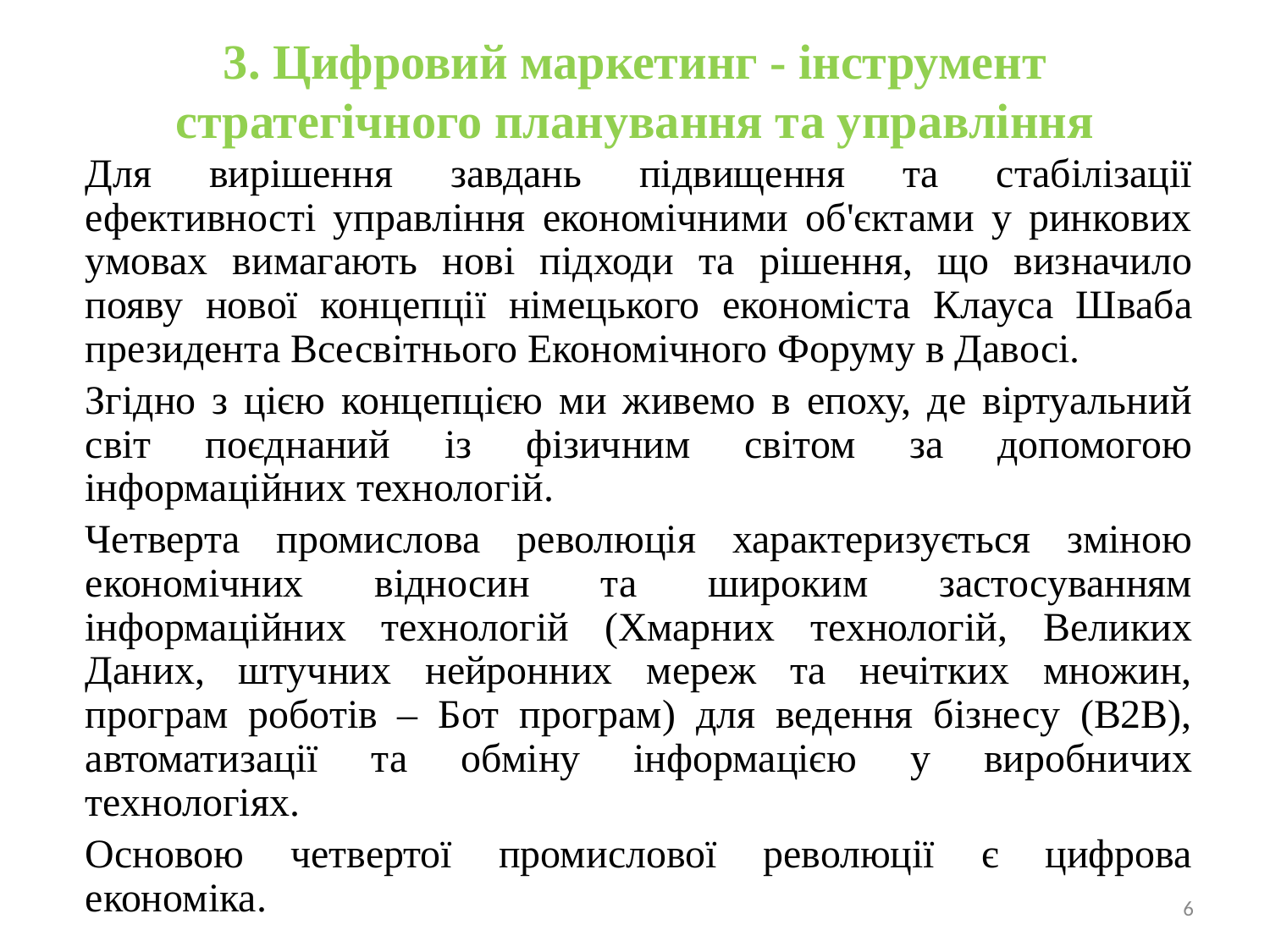

# 3. Цифровий маркетинг - інструмент стратегічного планування та управління
Для вирішення завдань підвищення та стабілізації ефективності управління економічними об'єктами у ринкових умовах вимагають нові підходи та рішення, що визначило появу нової концепції німецького економіста Клауса Шваба президента Всесвітнього Економічного Форуму в Давосі.
Згідно з цією концепцією ми живемо в епоху, де віртуальний світ поєднаний із фізичним світом за допомогою інформаційних технологій.
Четверта промислова революція характеризується зміною економічних відносин та широким застосуванням інформаційних технологій (Хмарних технологій, Великих Даних, штучних нейронних мереж та нечітких множин, програм роботів – Бот програм) для ведення бізнесу (В2В), автоматизації та обміну інформацією у виробничих технологіях.
Основою четвертої промислової революції є цифрова економіка.
6